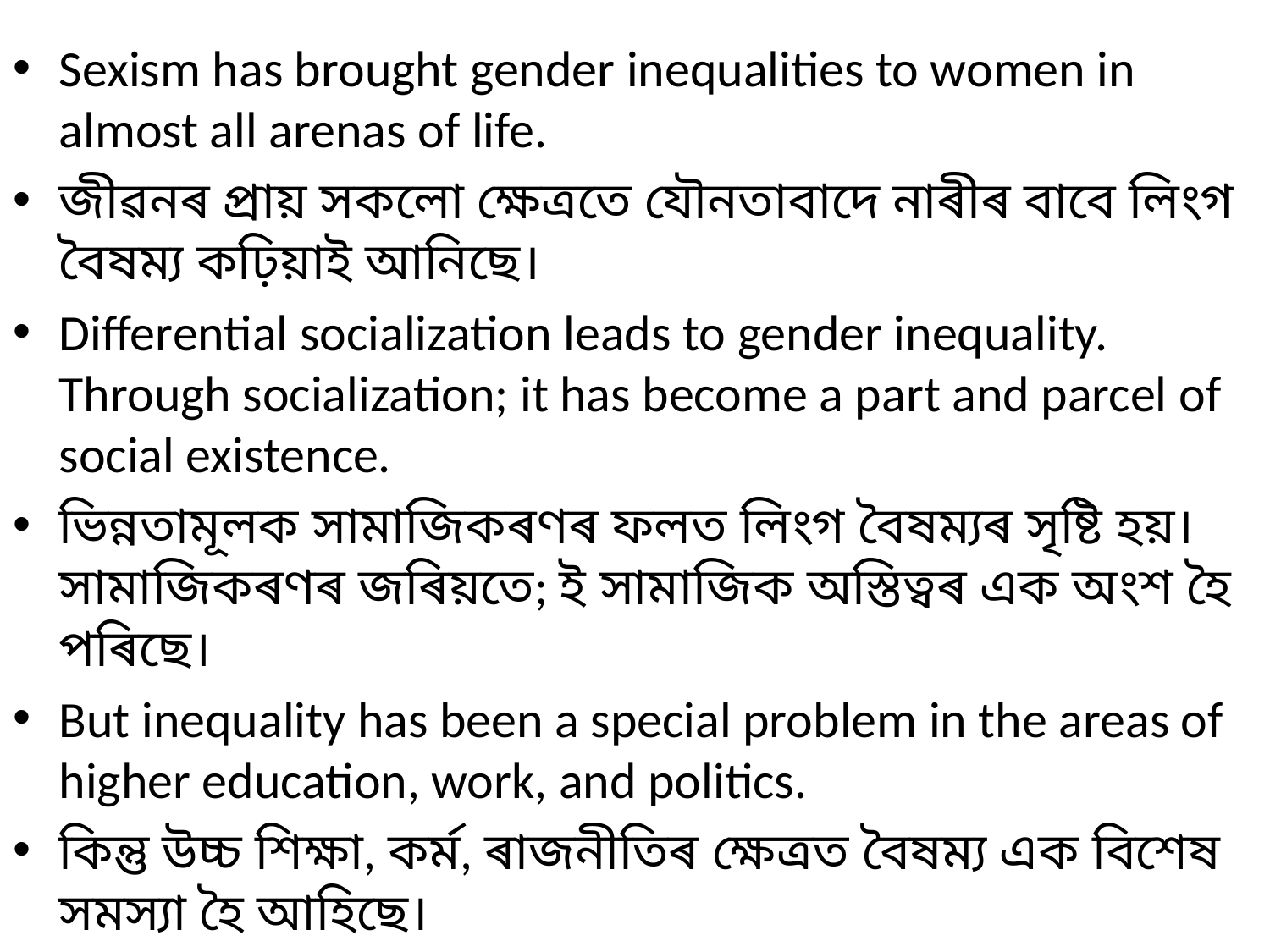

#
Sexism has brought gender inequalities to women in almost all arenas of life.
জীৱনৰ প্ৰায় সকলো ক্ষেত্ৰতে যৌনতাবাদে নাৰীৰ বাবে লিংগ বৈষম্য কঢ়িয়াই আনিছে।
Differential socialization leads to gender inequality. Through socialization; it has become a part and parcel of social existence.
ভিন্নতামূলক সামাজিকৰণৰ ফলত লিংগ বৈষম্যৰ সৃষ্টি হয়। সামাজিকৰণৰ জৰিয়তে; ই সামাজিক অস্তিত্বৰ এক অংশ হৈ পৰিছে।
But inequality has been a special problem in the areas of higher education, work, and politics.
কিন্তু উচ্চ শিক্ষা, কৰ্ম, ৰাজনীতিৰ ক্ষেত্ৰত বৈষম্য এক বিশেষ সমস্যা হৈ আহিছে।